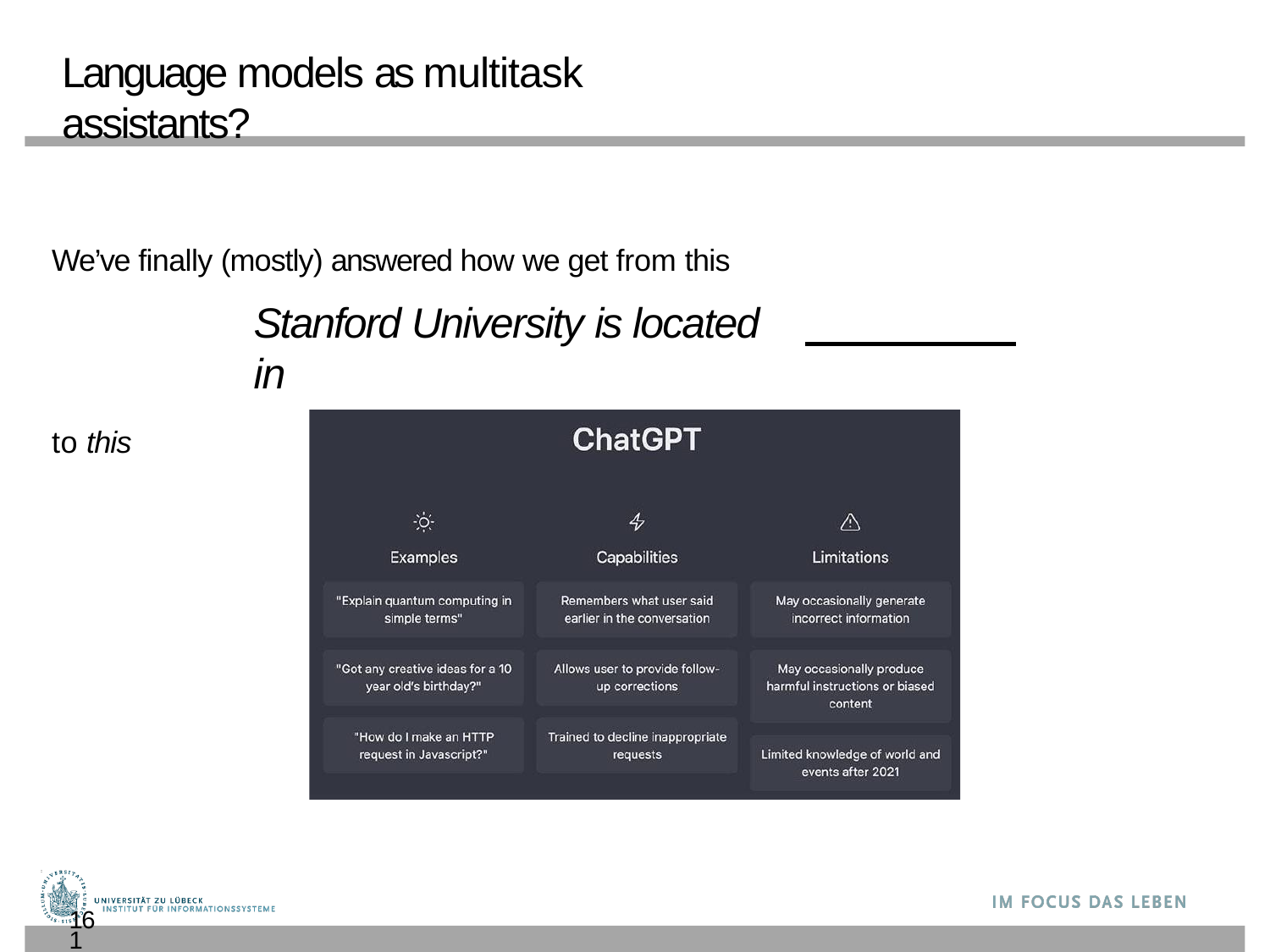

# Language models as multitask assistants?
We’ve finally (mostly) answered how we get from this
Stanford University is located in
to this

161